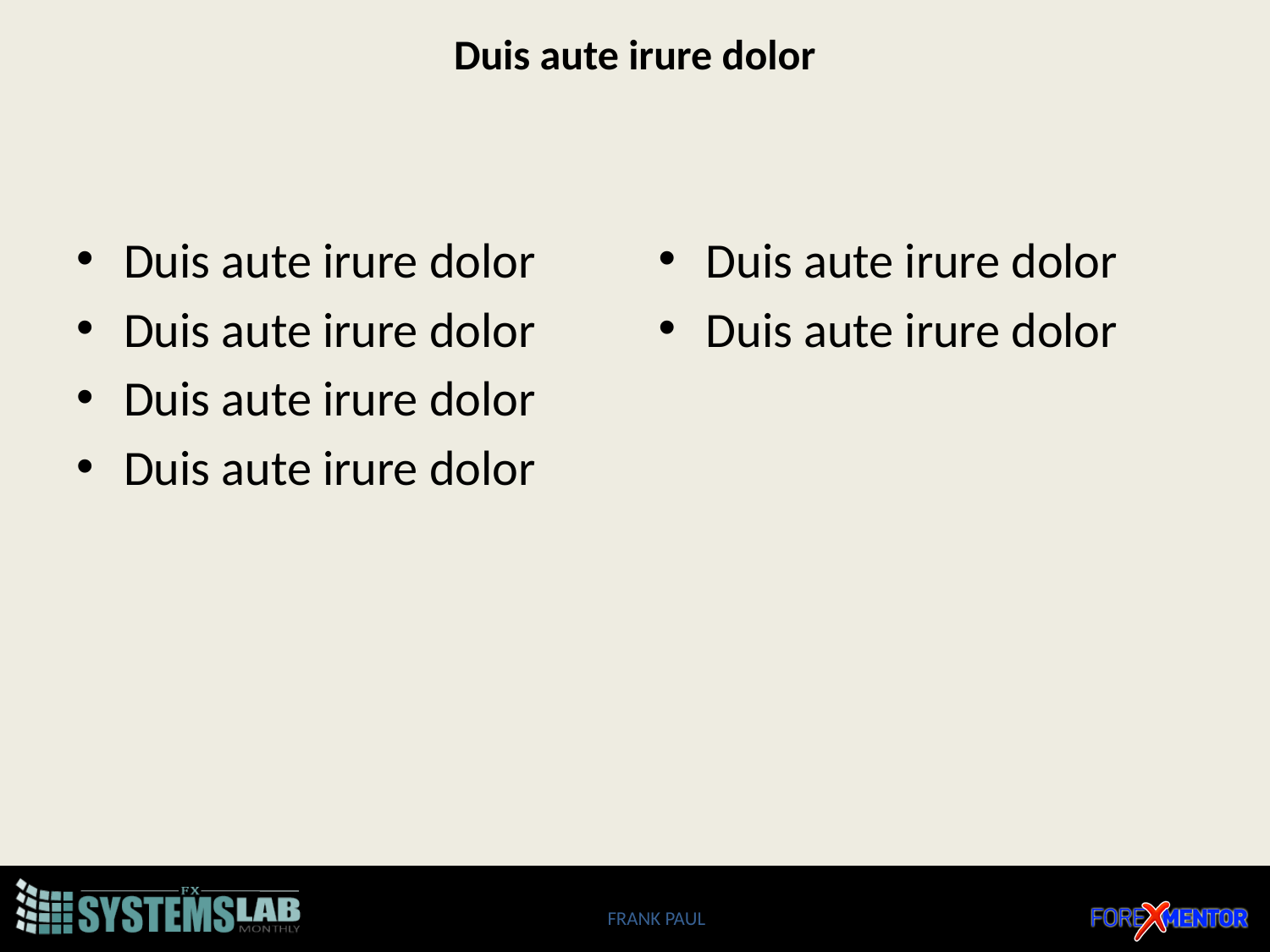

# Duis aute irure dolor
Duis aute irure dolor
Duis aute irure dolor
Duis aute irure dolor
Duis aute irure dolor
Duis aute irure dolor
Duis aute irure dolor